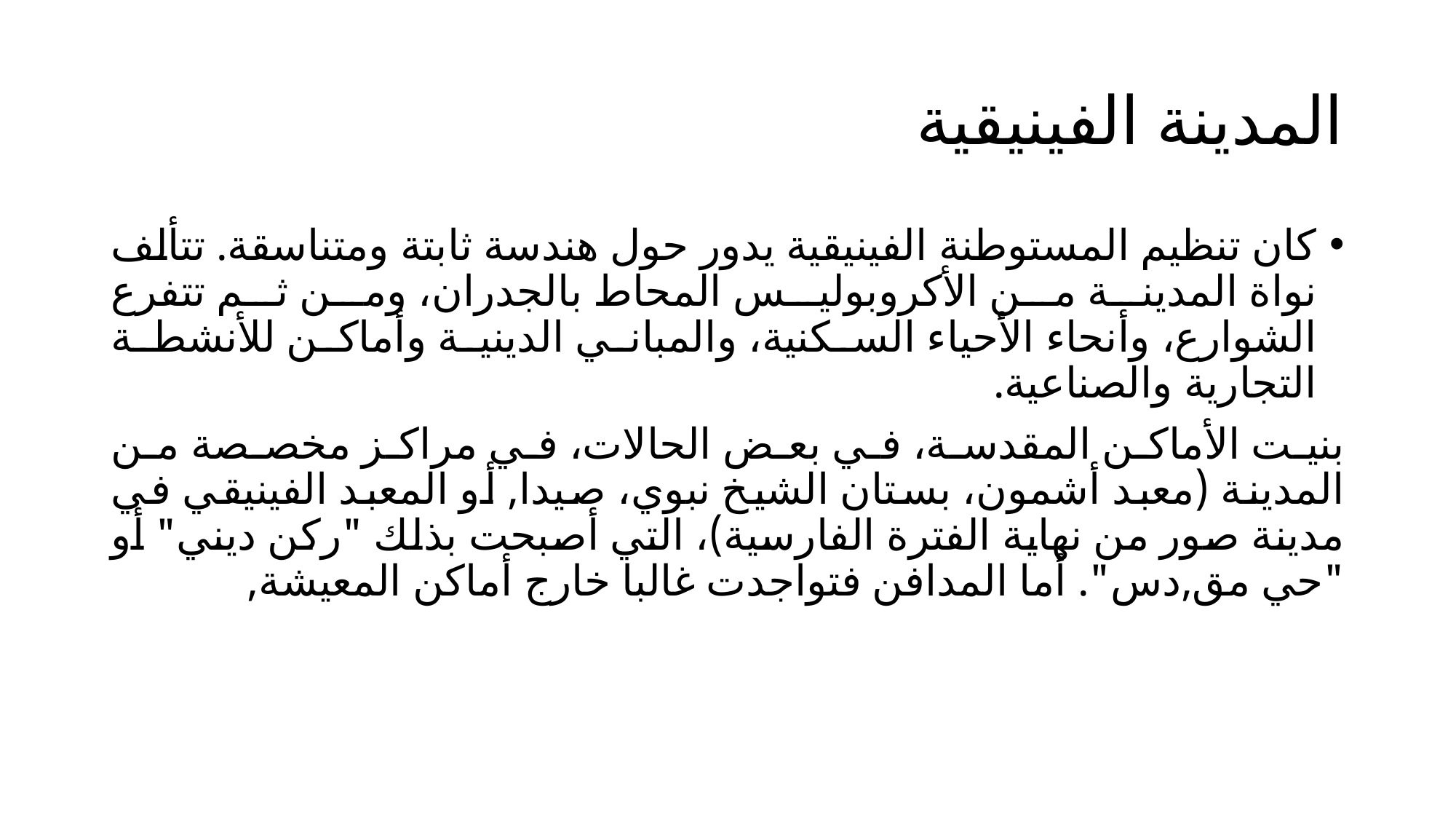

# المدينة الفينيقية
كان تنظيم المستوطنة الفينيقية يدور حول هندسة ثابتة ومتناسقة. تتألف نواة المدينة من الأكروبوليس المحاط بالجدران، ومن ثم تتفرع الشوارع، وأنحاء الأحياء السكنية، والمباني الدينية وأماكن للأنشطة التجارية والصناعية.
بنيت الأماكن المقدسة، في بعض الحالات، في مراكز مخصصة من المدينة (معبد أشمون، بستان الشيخ نبوي، صيدا, أو المعبد الفينيقي في مدينة صور من نهاية الفترة الفارسية)، التي أصبحت بذلك "ركن ديني" أو "حي مق,دس". أما المدافن فتواجدت غالبا خارج أماكن المعيشة,